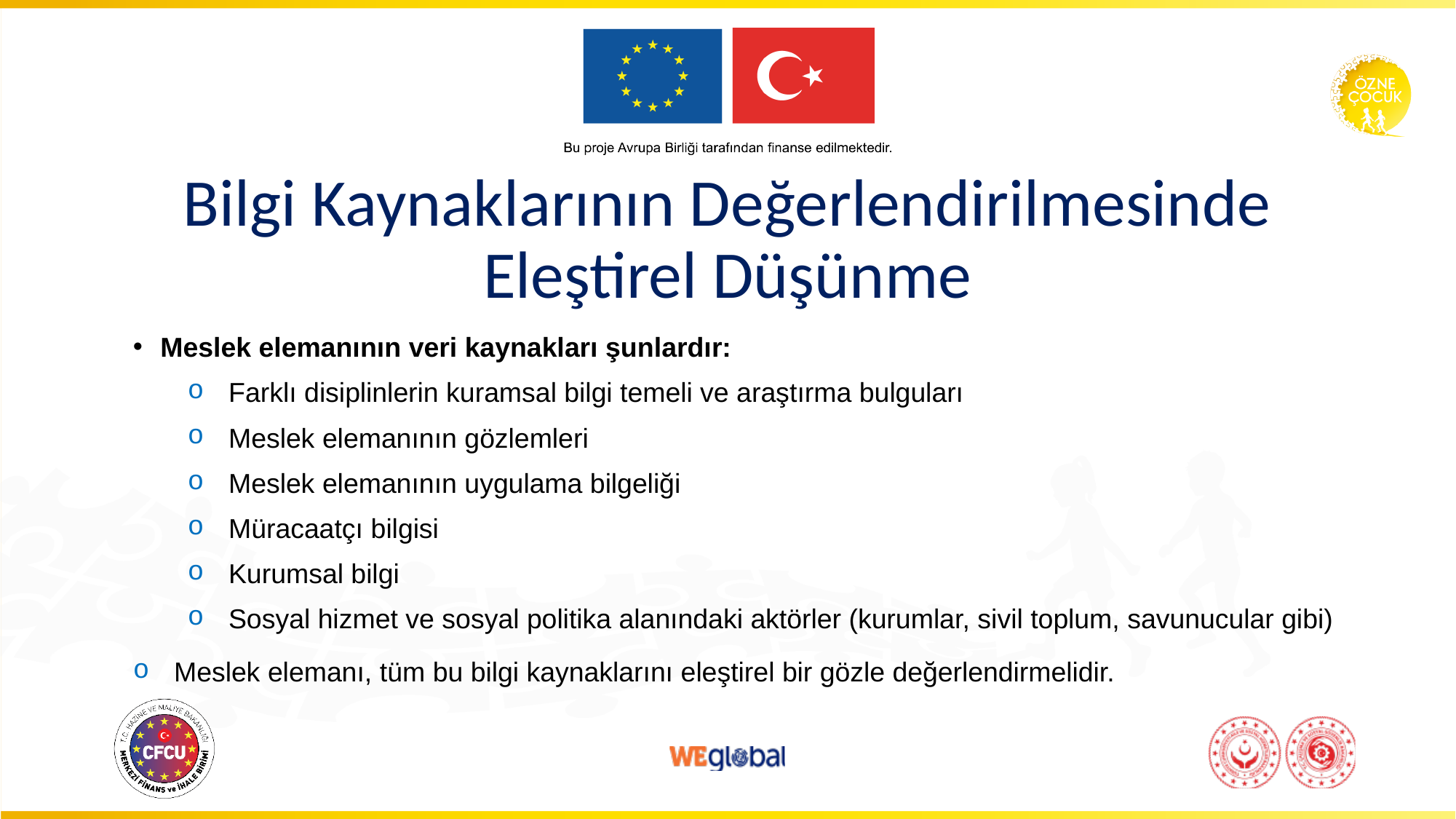

# Bilgi Kaynaklarının Değerlendirilmesinde Eleştirel Düşünme
Meslek elemanının veri kaynakları şunlardır:
Farklı disiplinlerin kuramsal bilgi temeli ve araştırma bulguları
Meslek elemanının gözlemleri
Meslek elemanının uygulama bilgeliği
Müracaatçı bilgisi
Kurumsal bilgi
Sosyal hizmet ve sosyal politika alanındaki aktörler (kurumlar, sivil toplum, savunucular gibi)
Meslek elemanı, tüm bu bilgi kaynaklarını eleştirel bir gözle değerlendirmelidir.